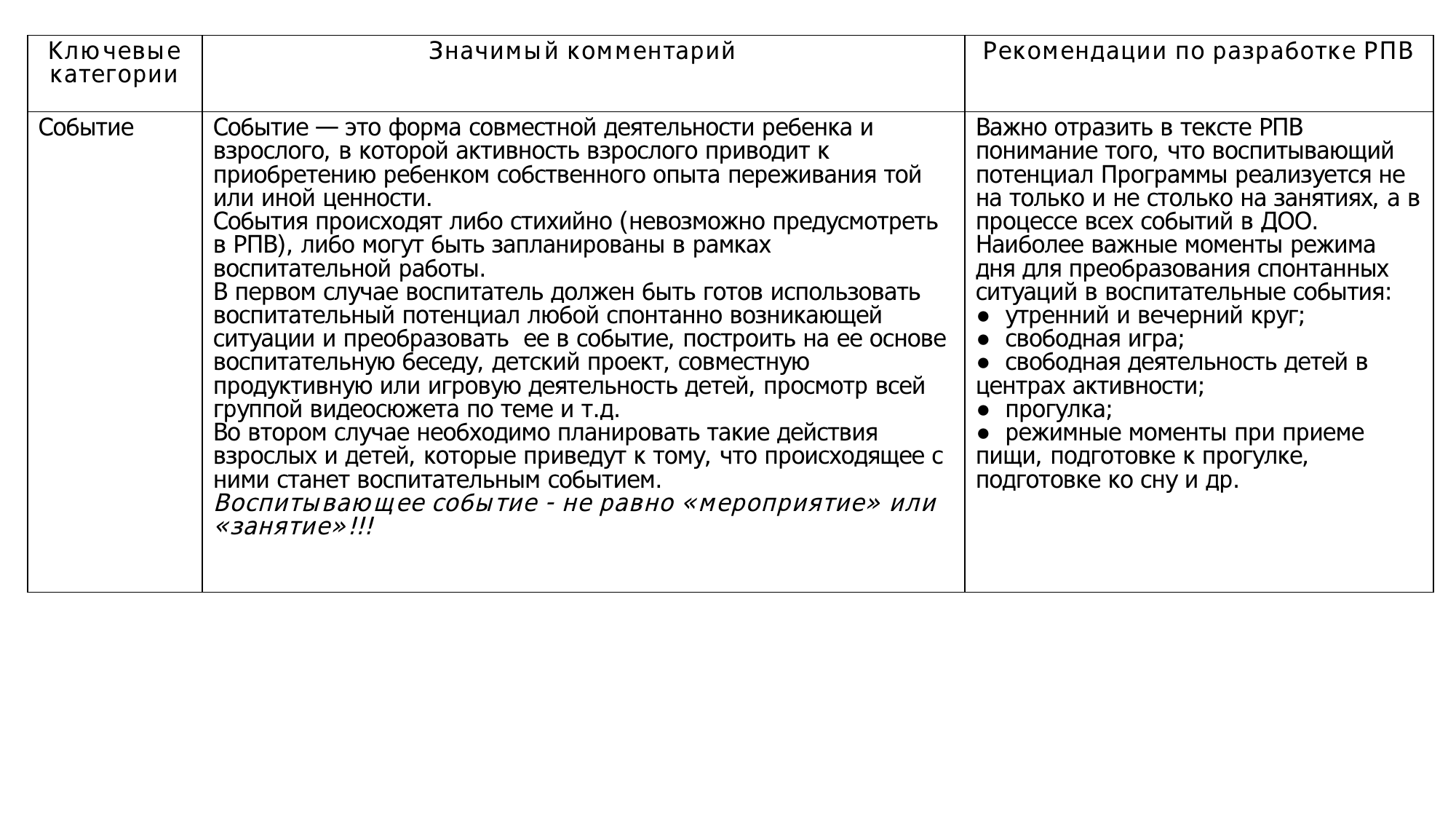

| Ключевые категории | Значимый комментарий | Рекомендации по разработке РПВ |
| --- | --- | --- |
| Событие | Событие — это форма совместной деятельности ребенка и взрослого, в которой активность взрослого приводит к приобретению ребенком собственного опыта переживания той или иной ценности. События происходят либо стихийно (невозможно предусмотреть в РПВ), либо могут быть запланированы в рамках воспитательной работы. В первом случае воспитатель должен быть готов использовать воспитательный потенциал любой спонтанно возникающей ситуации и преобразовать ее в событие, построить на ее основе воспитательную беседу, детский проект, совместную продуктивную или игровую деятельность детей, просмотр всей группой видеосюжета по теме и т.д. Во втором случае необходимо планировать такие действия взрослых и детей, которые приведут к тому, что происходящее с ними станет воспитательным событием. Воспитывающее событие - не равно «мероприятие» или «занятие»!!! | Важно отразить в тексте РПВ понимание того, что воспитывающий потенциал Программы реализуется не на только и не столько на занятиях, а в процессе всех событий в ДОО. Наиболее важные моменты режима дня для преобразования спонтанных ситуаций в воспитательные события: ● утренний и вечерний круг; ● свободная игра; ● свободная деятельность детей в центрах активности; ● прогулка; ● режимные моменты при приеме пищи, подготовке к прогулке, подготовке ко сну и др. |